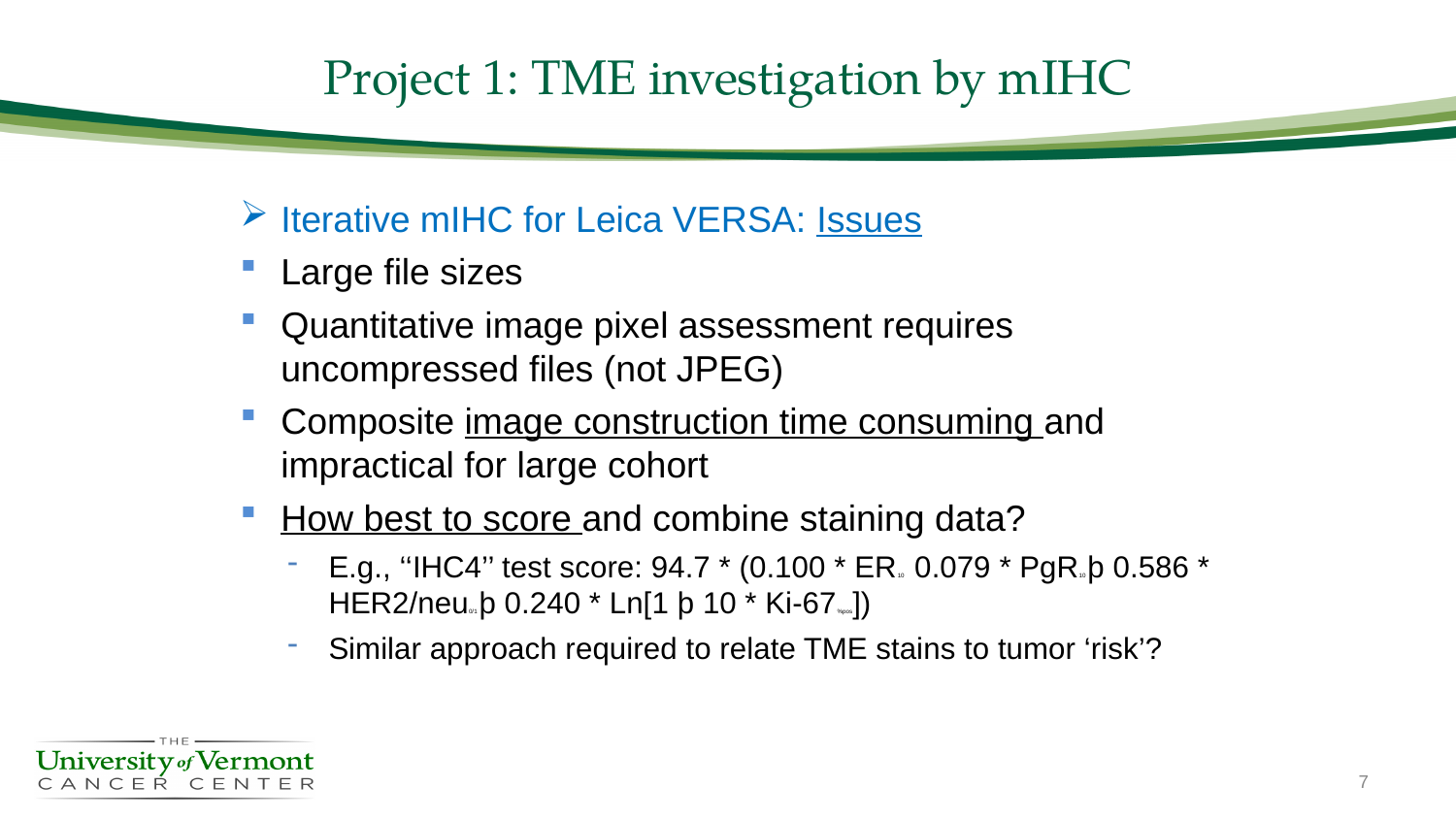

# Project 1: TME investigation by mIHC
Iterative mIHC for Leica VERSA: Issues
Large file sizes
Quantitative image pixel assessment requires uncompressed files (not JPEG)
Composite image construction time consuming and impractical for large cohort
How best to score and combine staining data?
E.g., ‘‘IHC4’’ test score: 94.7 * (0.100 * ER10  0.079 * PgR10 þ 0.586 * HER2/neu0/1 þ 0.240 * Ln[1 þ 10 * Ki-67%pos])
Similar approach required to relate TME stains to tumor ‘risk’?

7